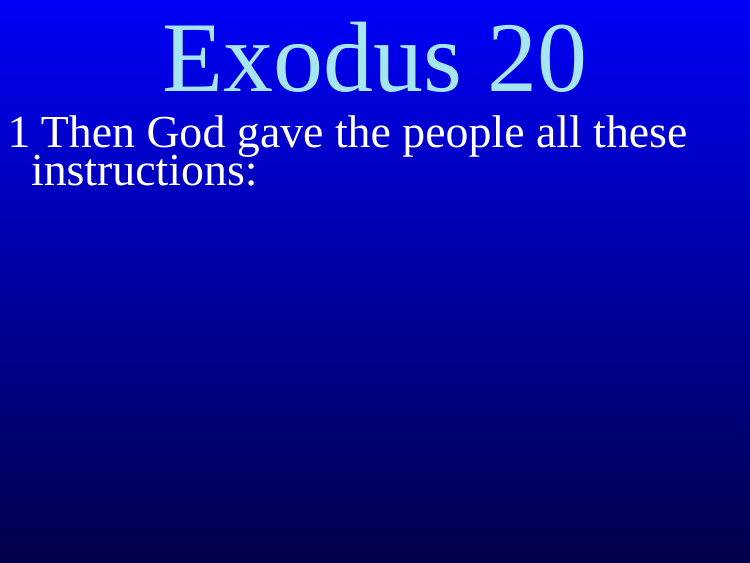

Exodus 20
1 Then God gave the people all these instructions: